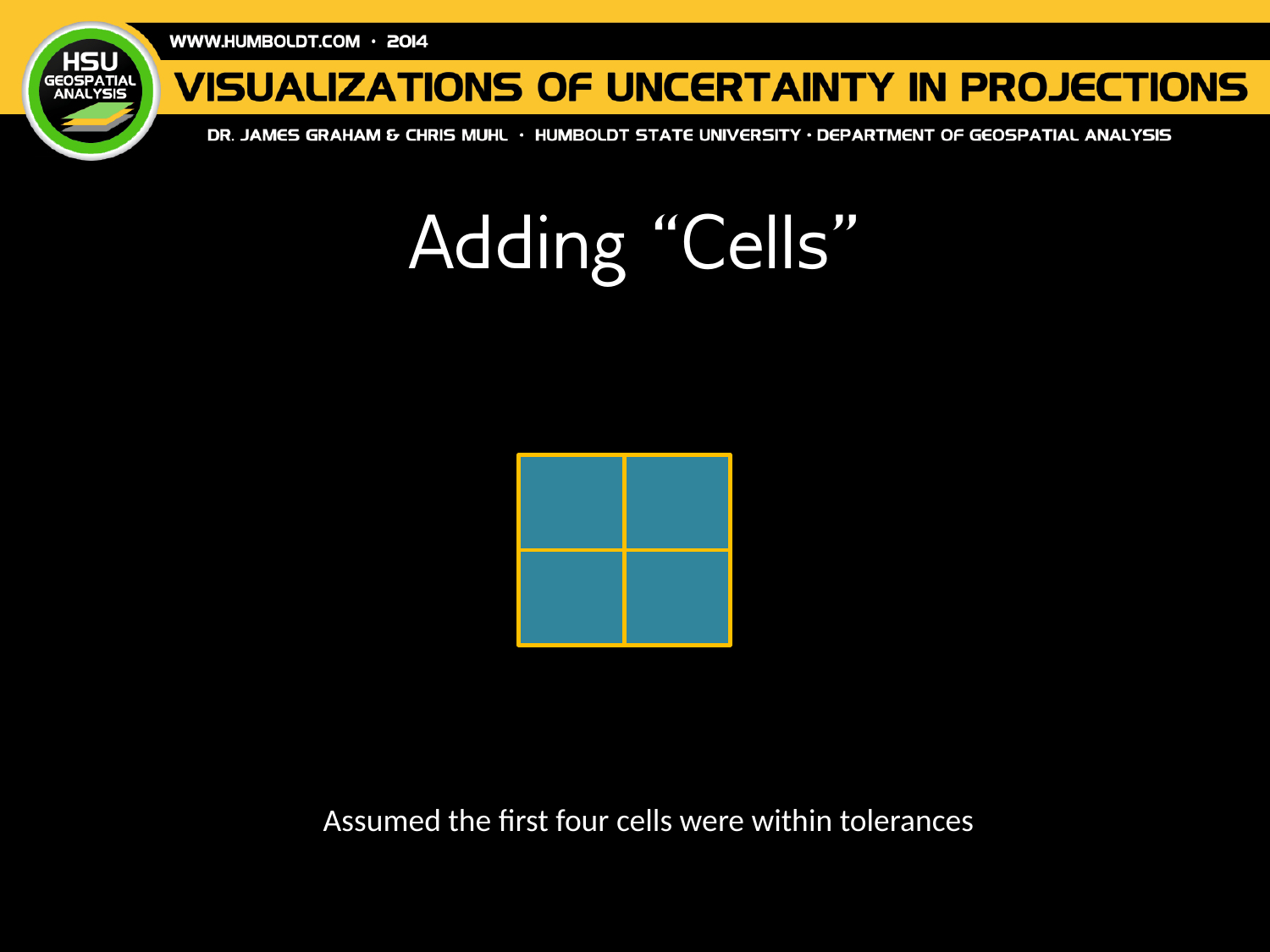

# Adding “Cells”

Assumed the first four cells were within tolerances